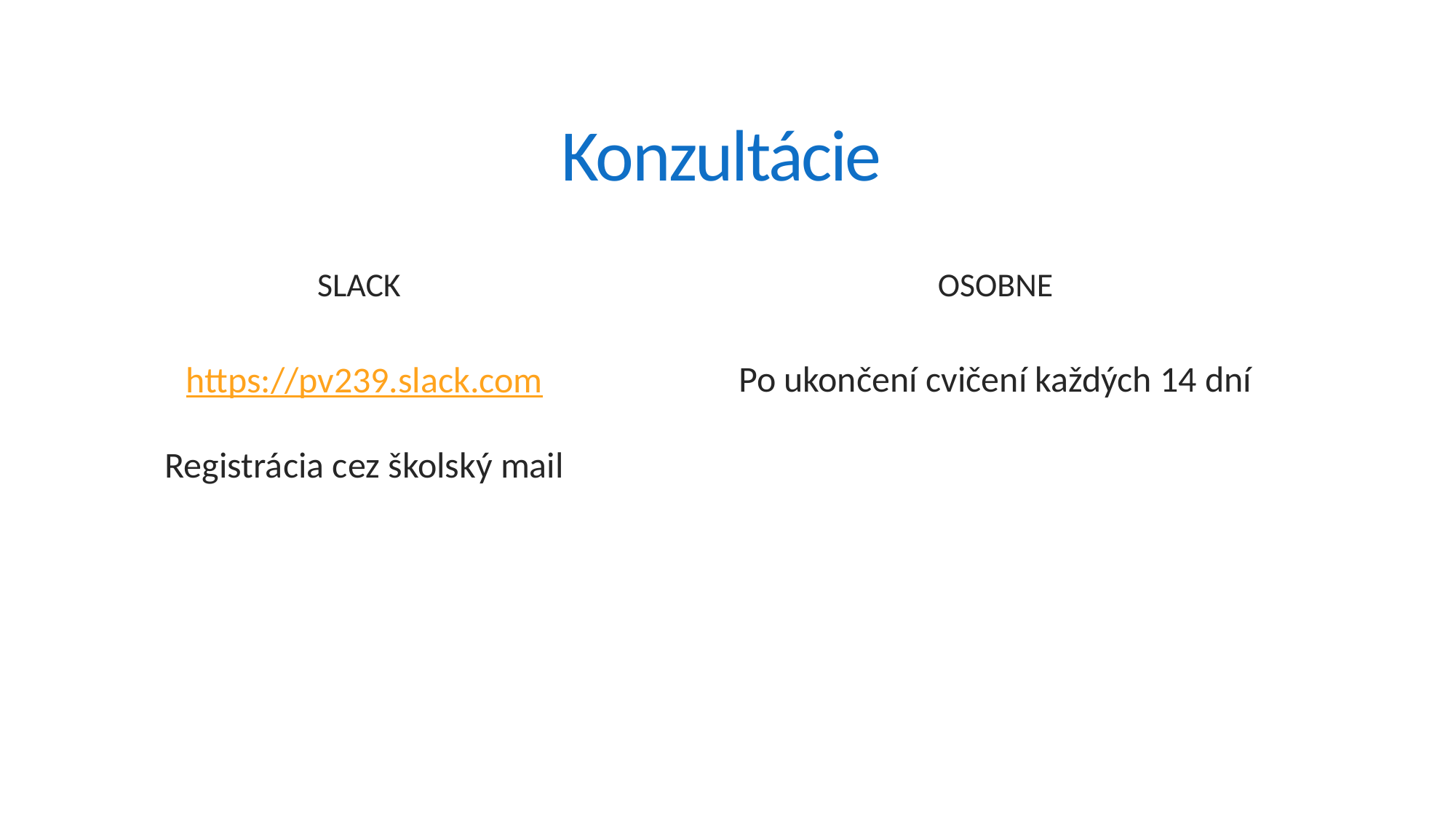

# Konzultácie
Osobne
SLACK
Po ukončení cvičení každých 14 dní
https://pv239.slack.com
Registrácia cez školský mail